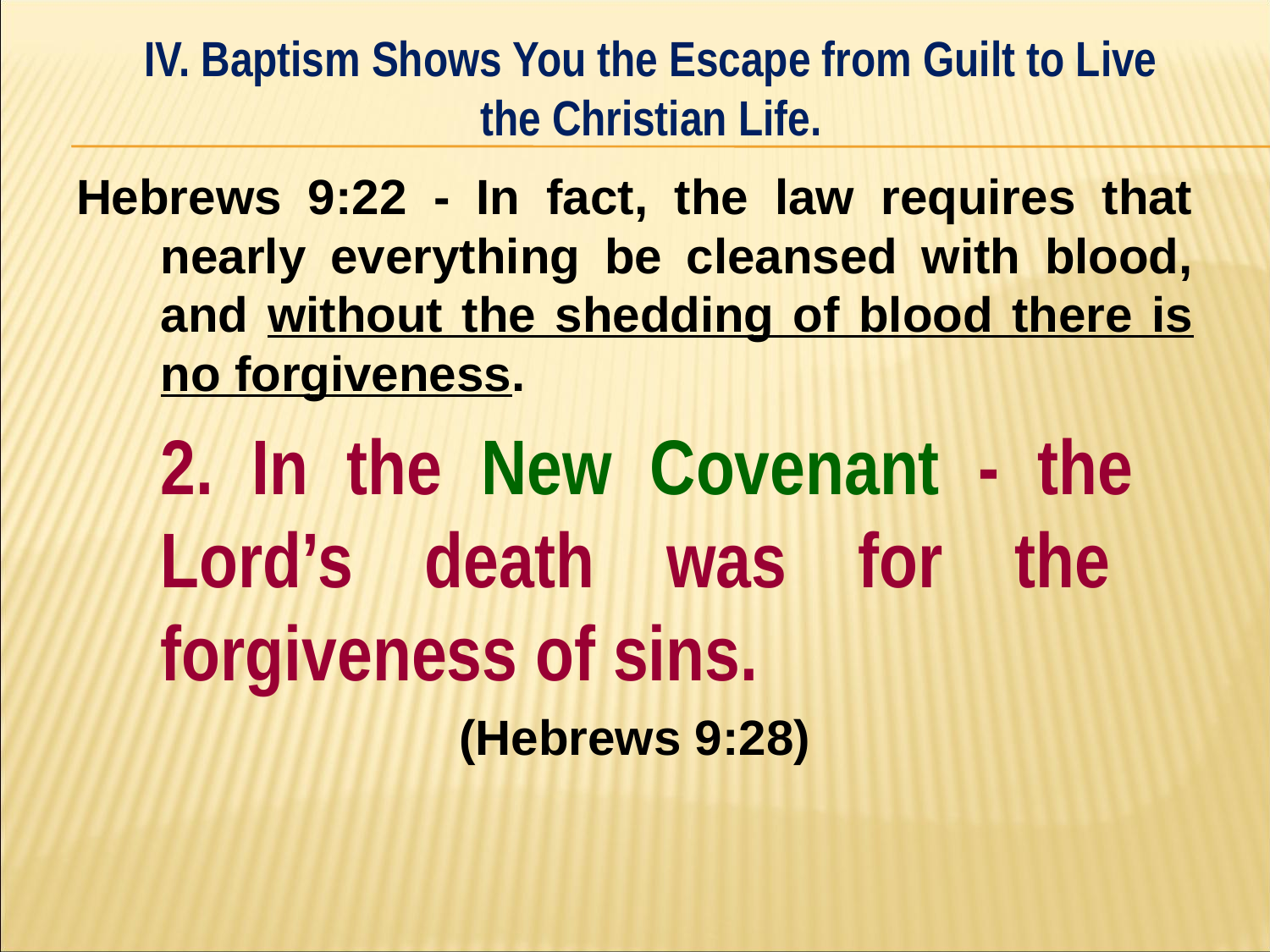

IV. Baptism Shows You the Escape from Guilt to Live the Christian Life.
#
Hebrews 9:22 - In fact, the law requires that nearly everything be cleansed with blood, and without the shedding of blood there is no forgiveness.
	2. In the New Covenant - the 	Lord’s death was for the 	forgiveness of sins.
(Hebrews 9:28)